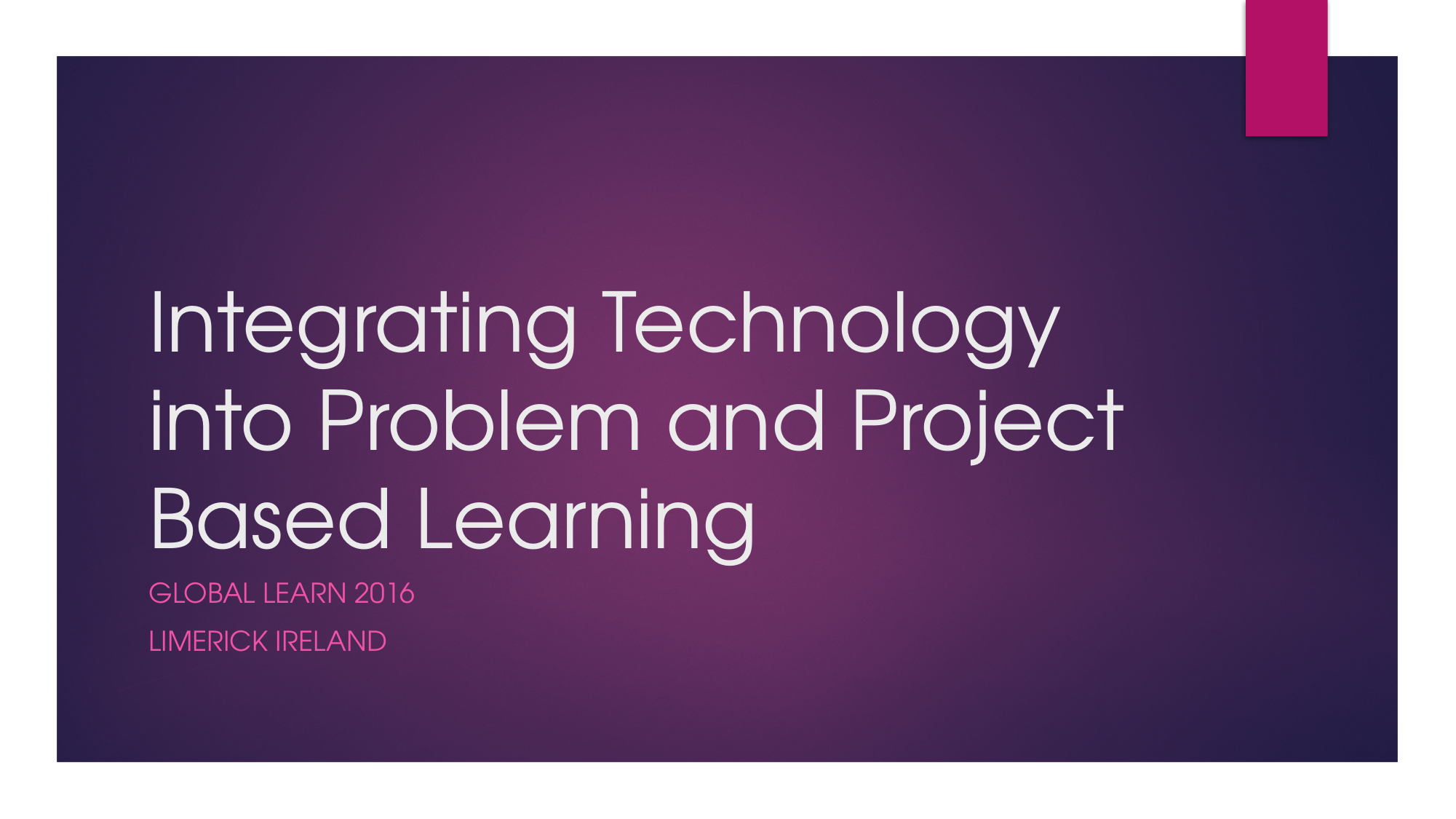

# Integrating Technology into Problem and Project Based Learning
Global learn 2016
Limerick ireland